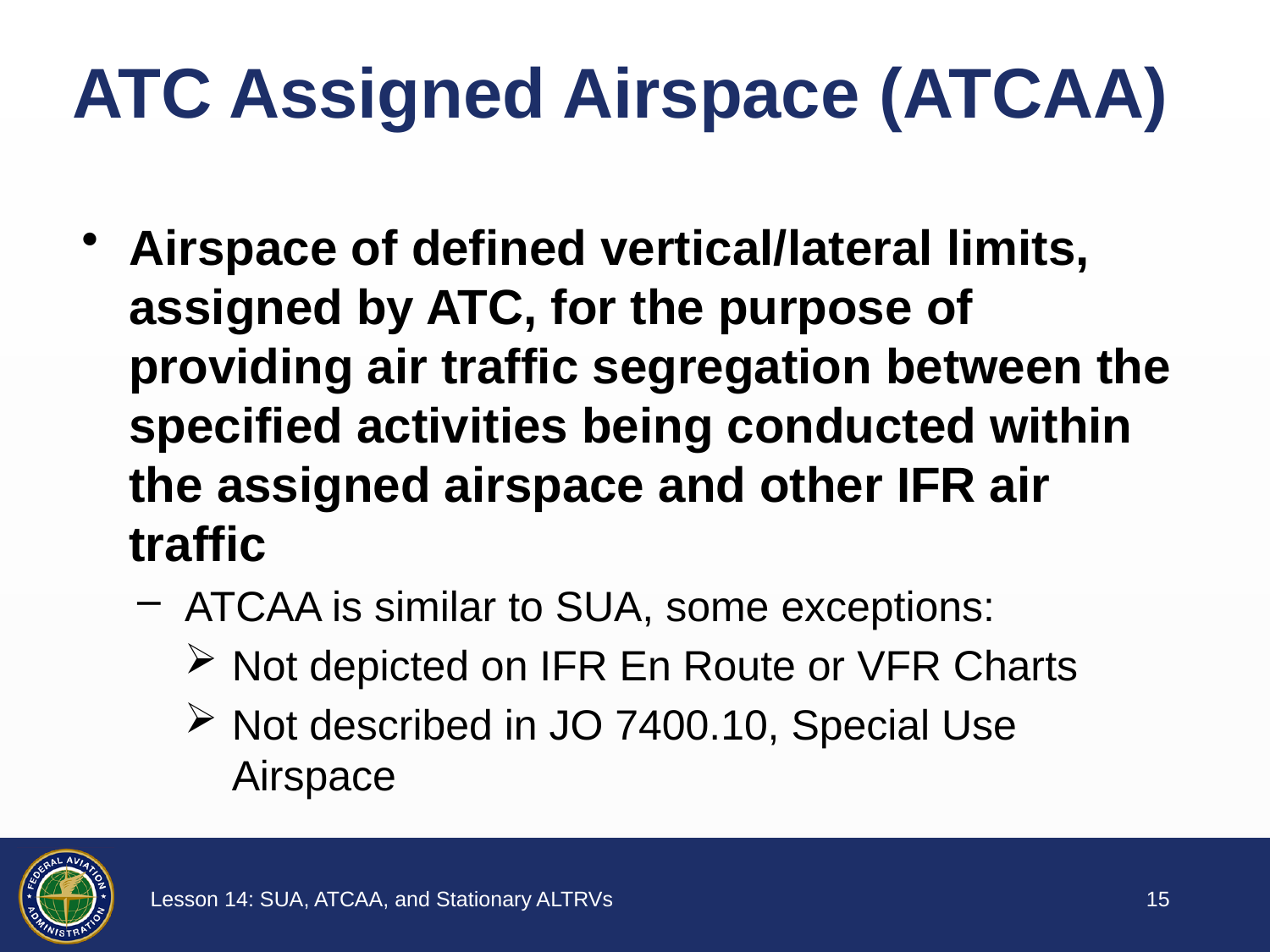

# ATC Assigned Airspace (ATCAA)
Airspace of defined vertical/lateral limits, assigned by ATC, for the purpose of providing air traffic segregation between the specified activities being conducted within the assigned airspace and other IFR air traffic
ATCAA is similar to SUA, some exceptions:
Not depicted on IFR En Route or VFR Charts
Not described in JO 7400.10, Special Use Airspace

15